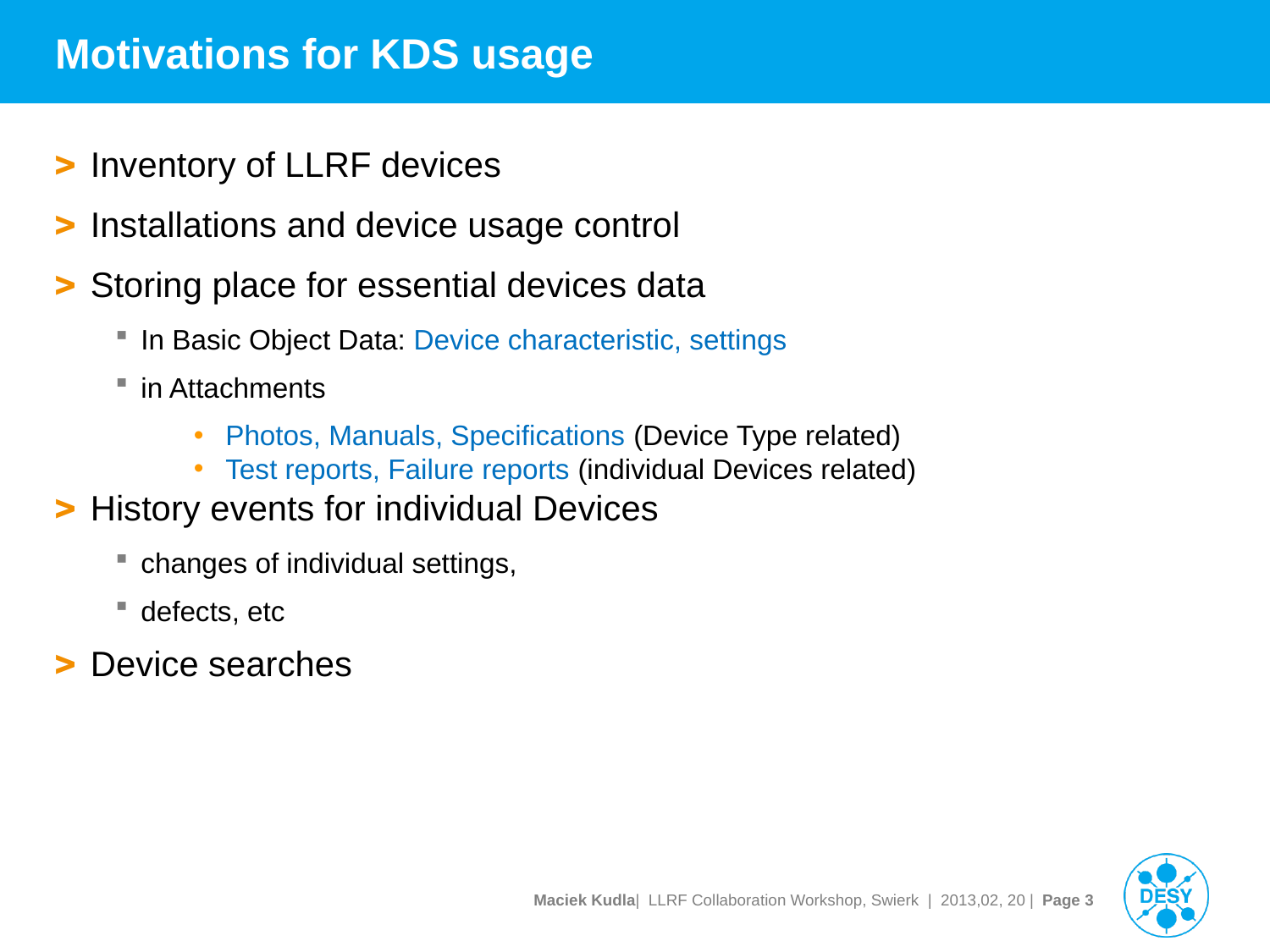

# Motivations for KDS usage
Inventory of LLRF devices
Installations and device usage control
Storing place for essential devices data
In Basic Object Data: Device characteristic, settings
in Attachments
Photos, Manuals, Specifications (Device Type related)
Test reports, Failure reports (individual Devices related)
History events for individual Devices
changes of individual settings,
defects, etc
Device searches